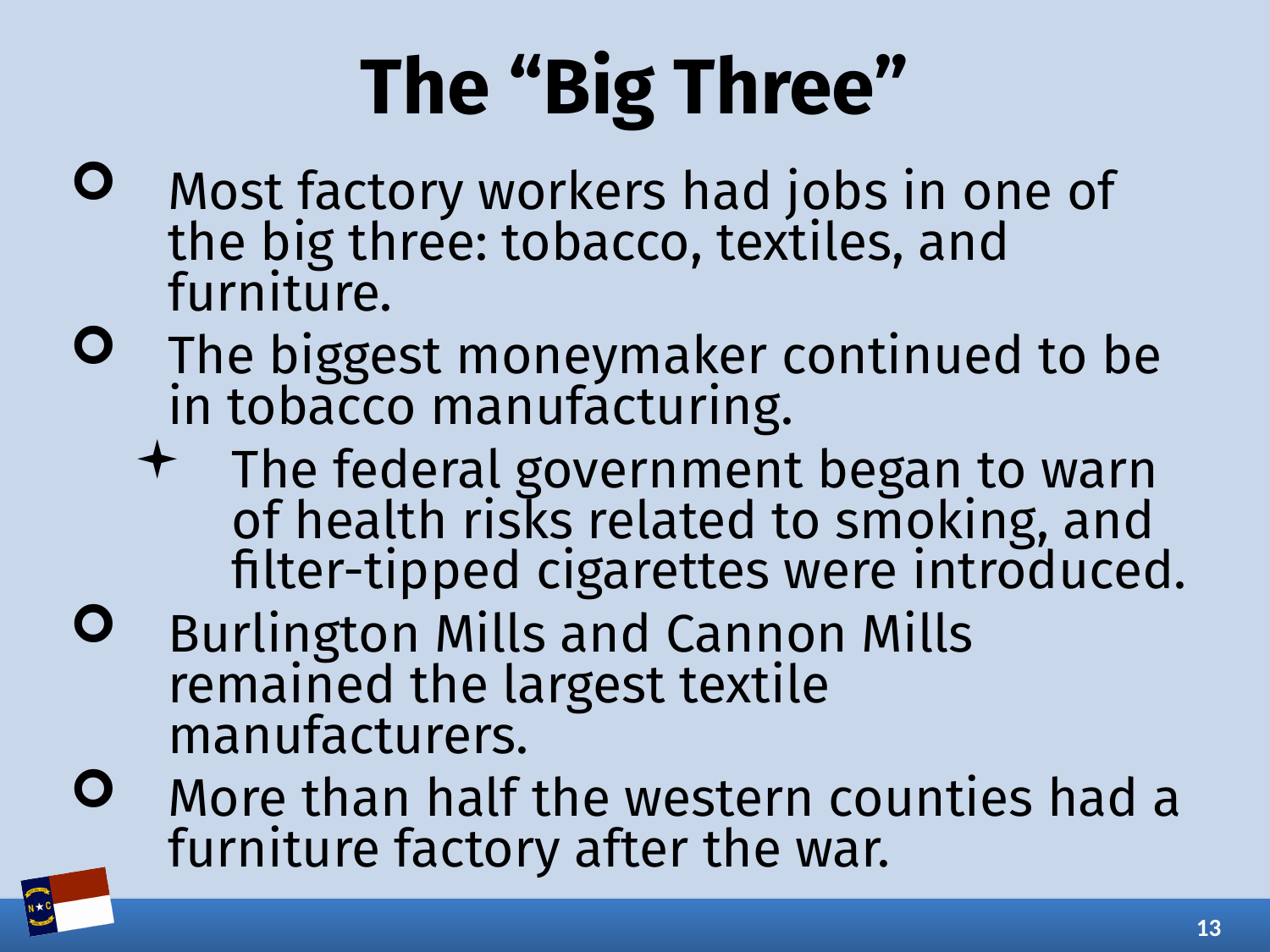

# The “Big Three”
Most factory workers had jobs in one of the big three: tobacco, textiles, and furniture.
The biggest moneymaker continued to be in tobacco manufacturing.
The federal government began to warn of health risks related to smoking, and filter-tipped cigarettes were introduced.
Burlington Mills and Cannon Mills remained the largest textile manufacturers.
More than half the western counties had a furniture factory after the war.
13